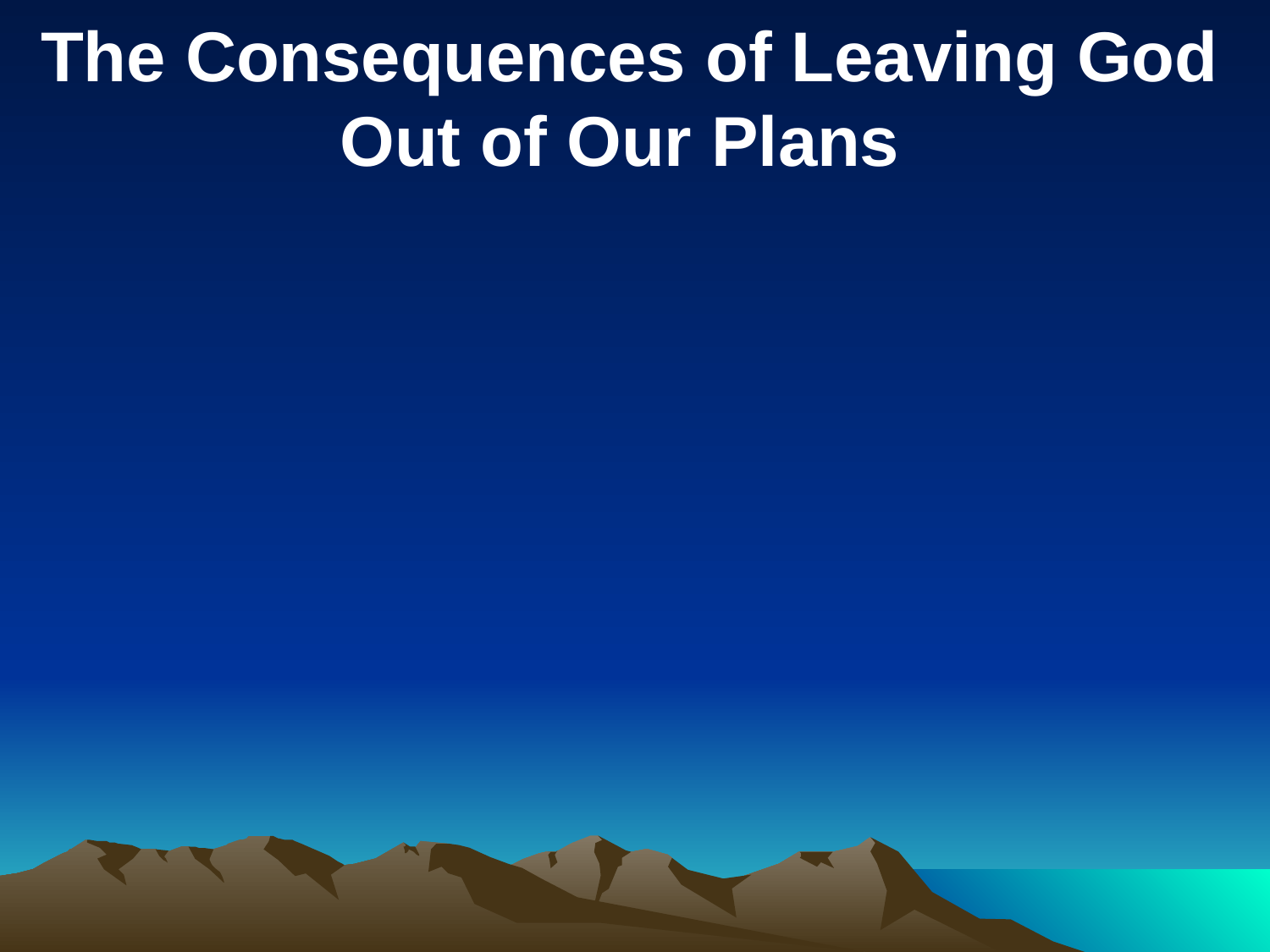

The Consequences of Leaving God Out of Our Plans